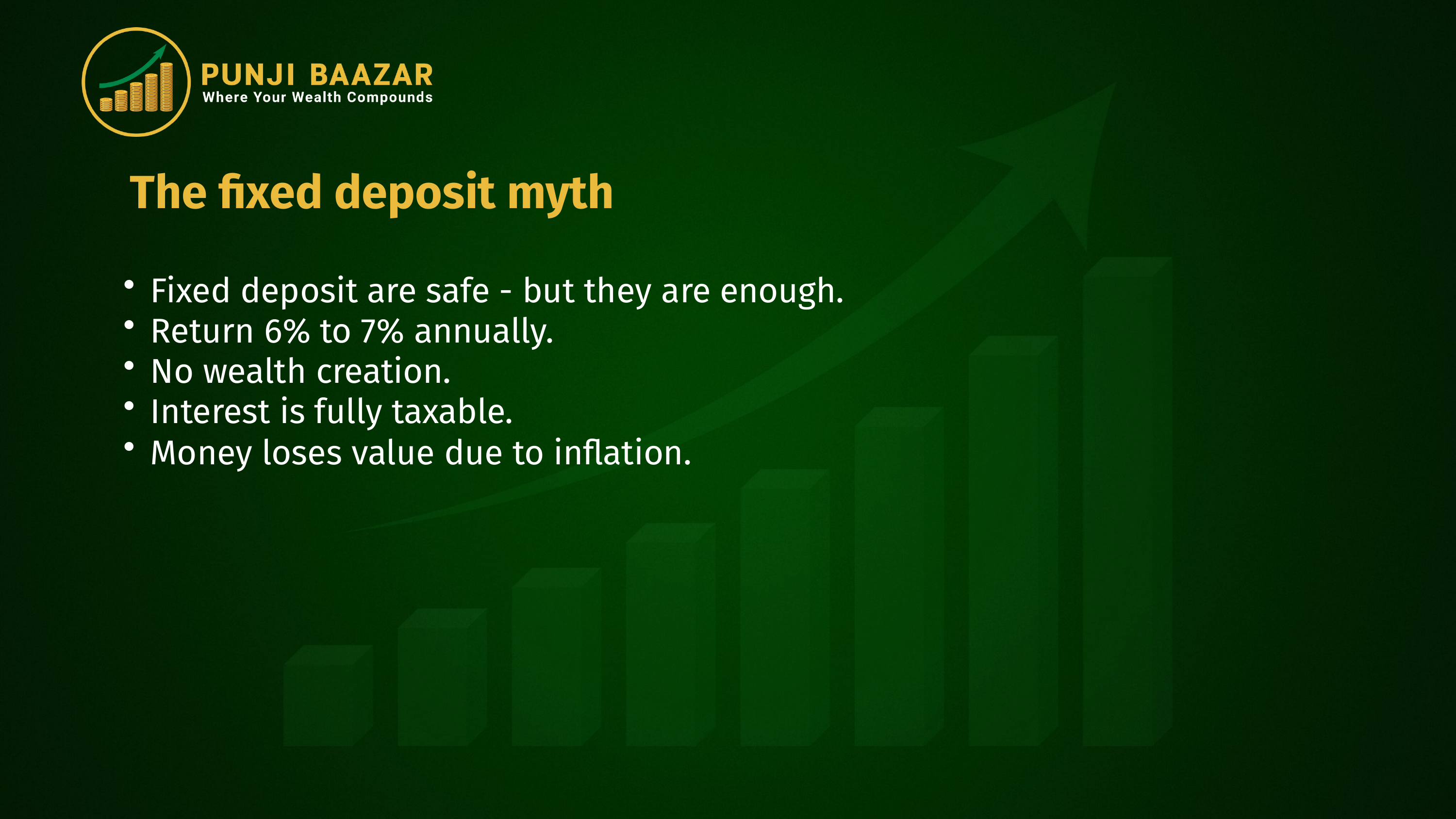

# The fixed deposit myth
Fixed deposit are safe - but they are enough.
Return 6% to 7% annually.
No wealth creation.
Interest is fully taxable.
Money loses value due to inflation.